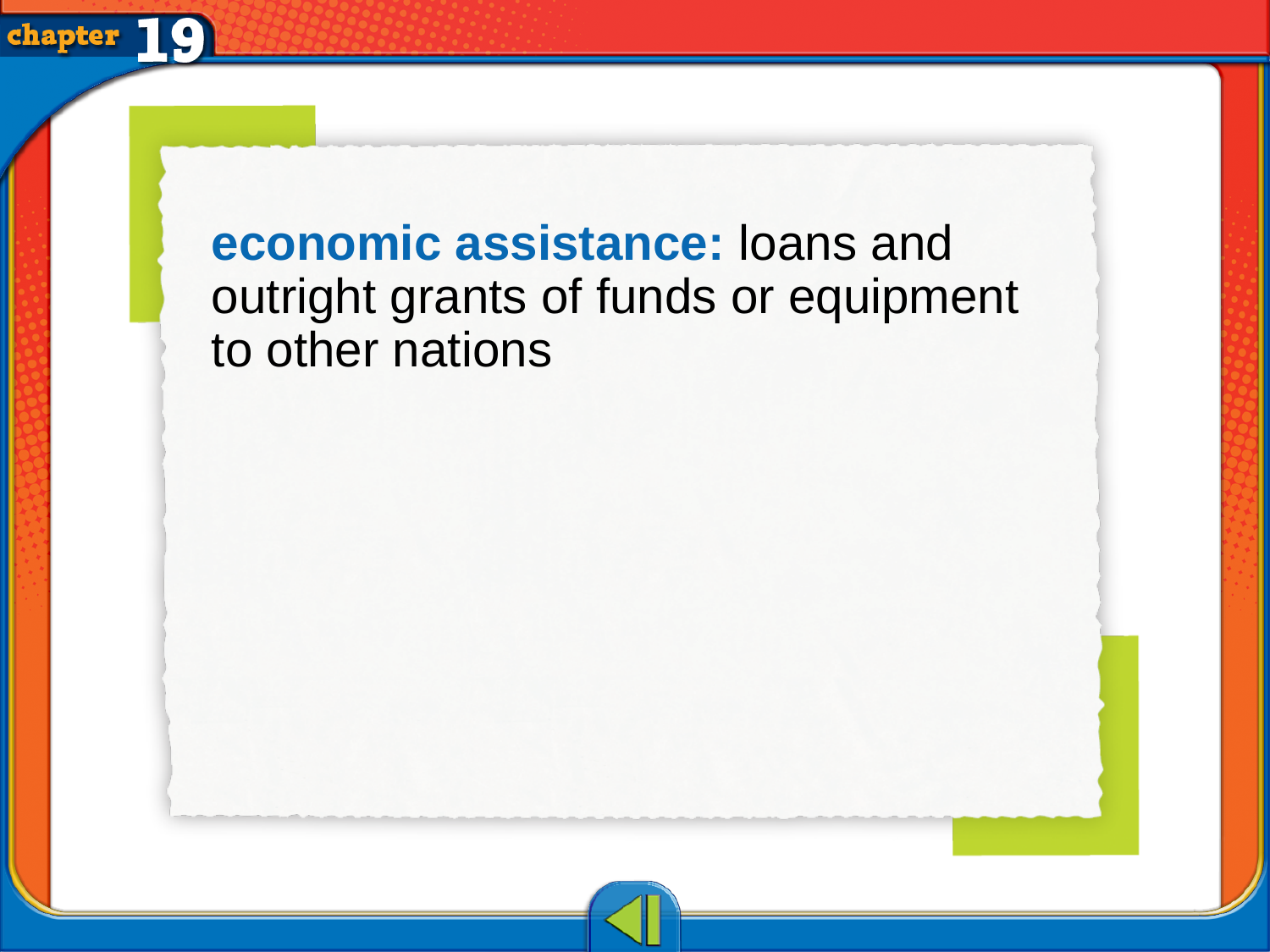

economic assistance: loans and outright grants of funds or equipment to other nations
# Vocab7